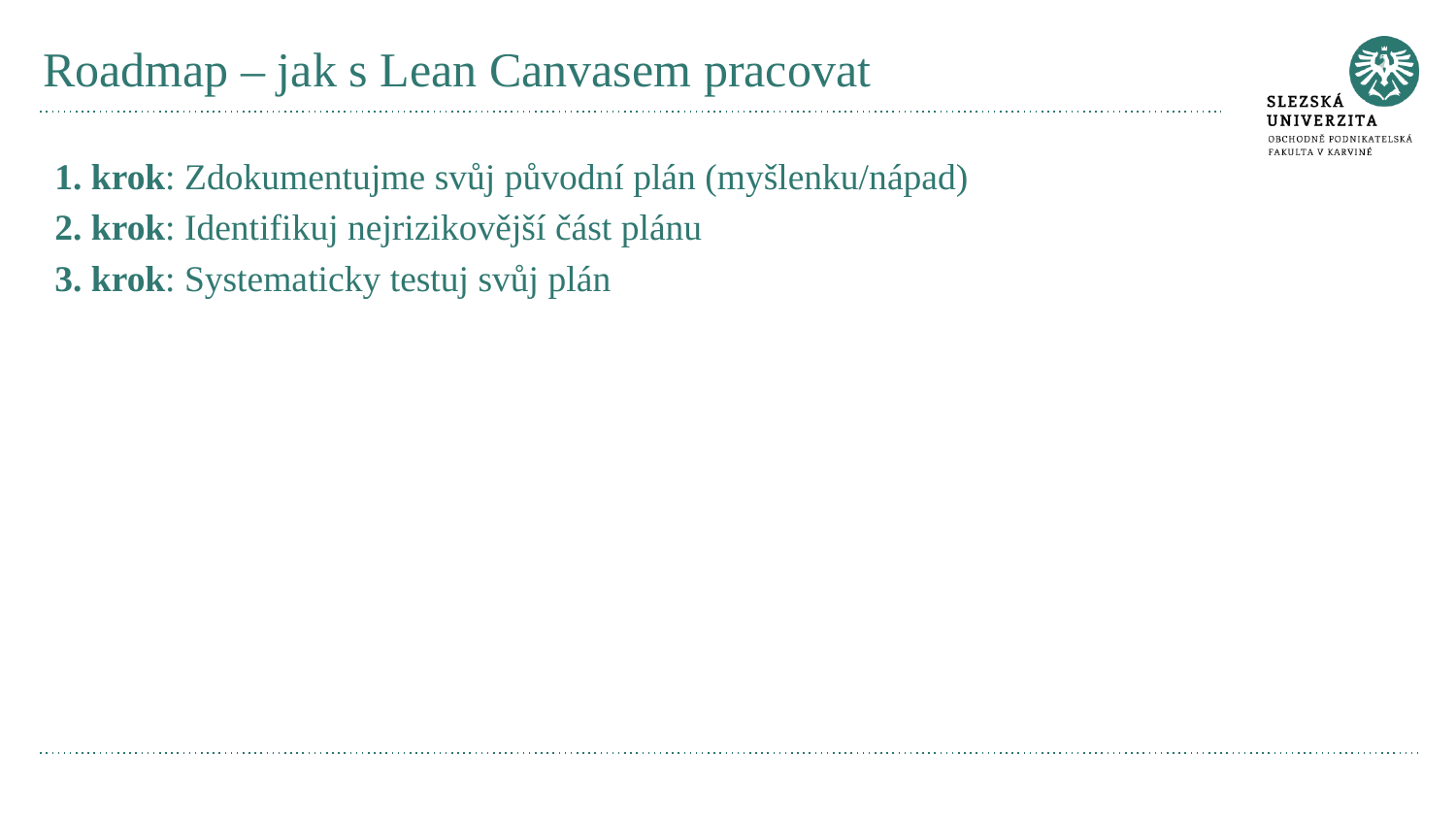

# Roadmap – jak s Lean Canvasem pracovat
1. krok: Zdokumentujme svůj původní plán (myšlenku/nápad)
2. krok: Identifikuj nejrizikovější část plánu
3. krok: Systematicky testuj svůj plán